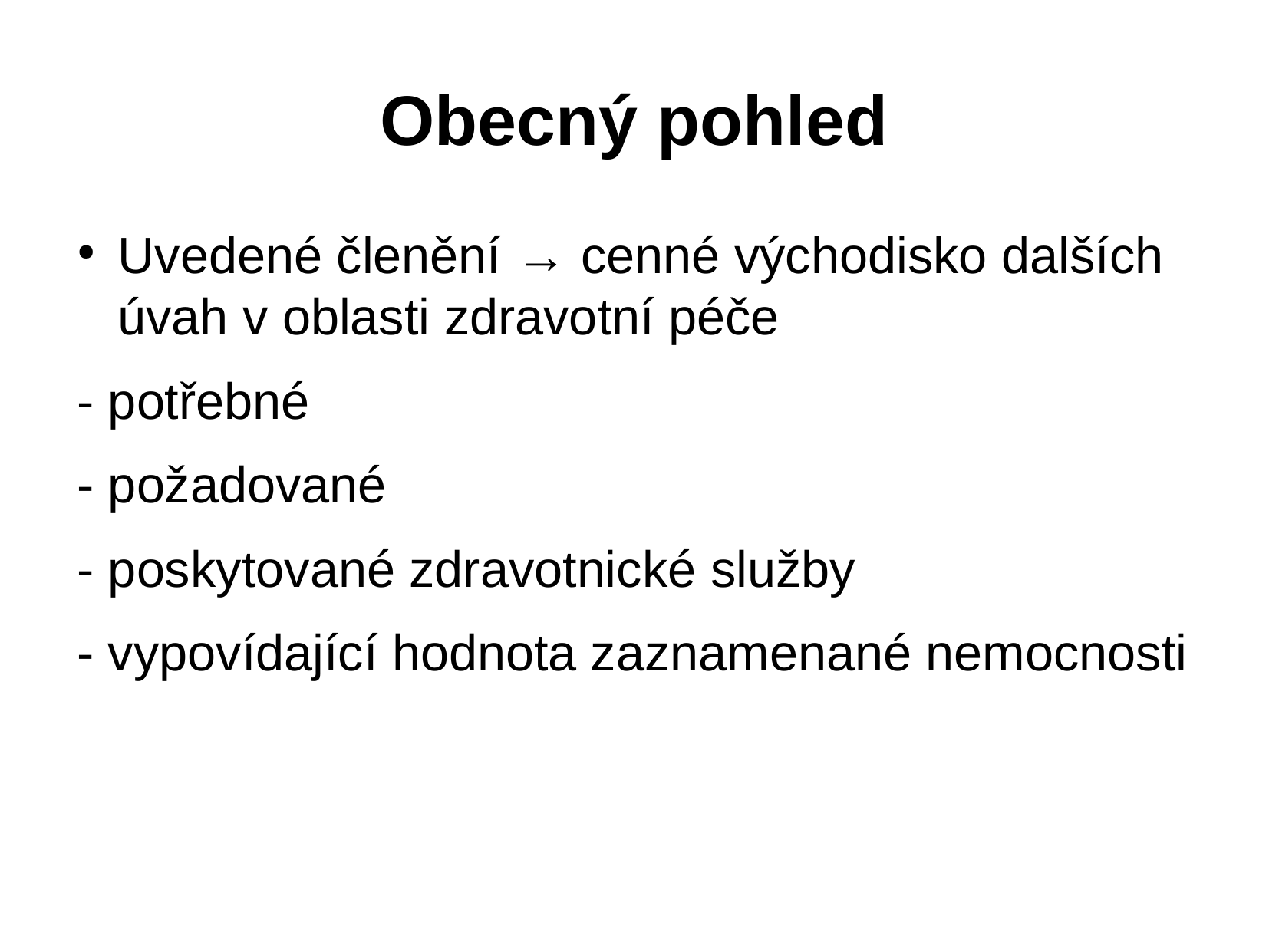

Obecný pohled
Uvedené členění → cenné východisko dalších úvah v oblasti zdravotní péče
- potřebné
- požadované
- poskytované zdravotnické služby
- vypovídající hodnota zaznamenané nemocnosti